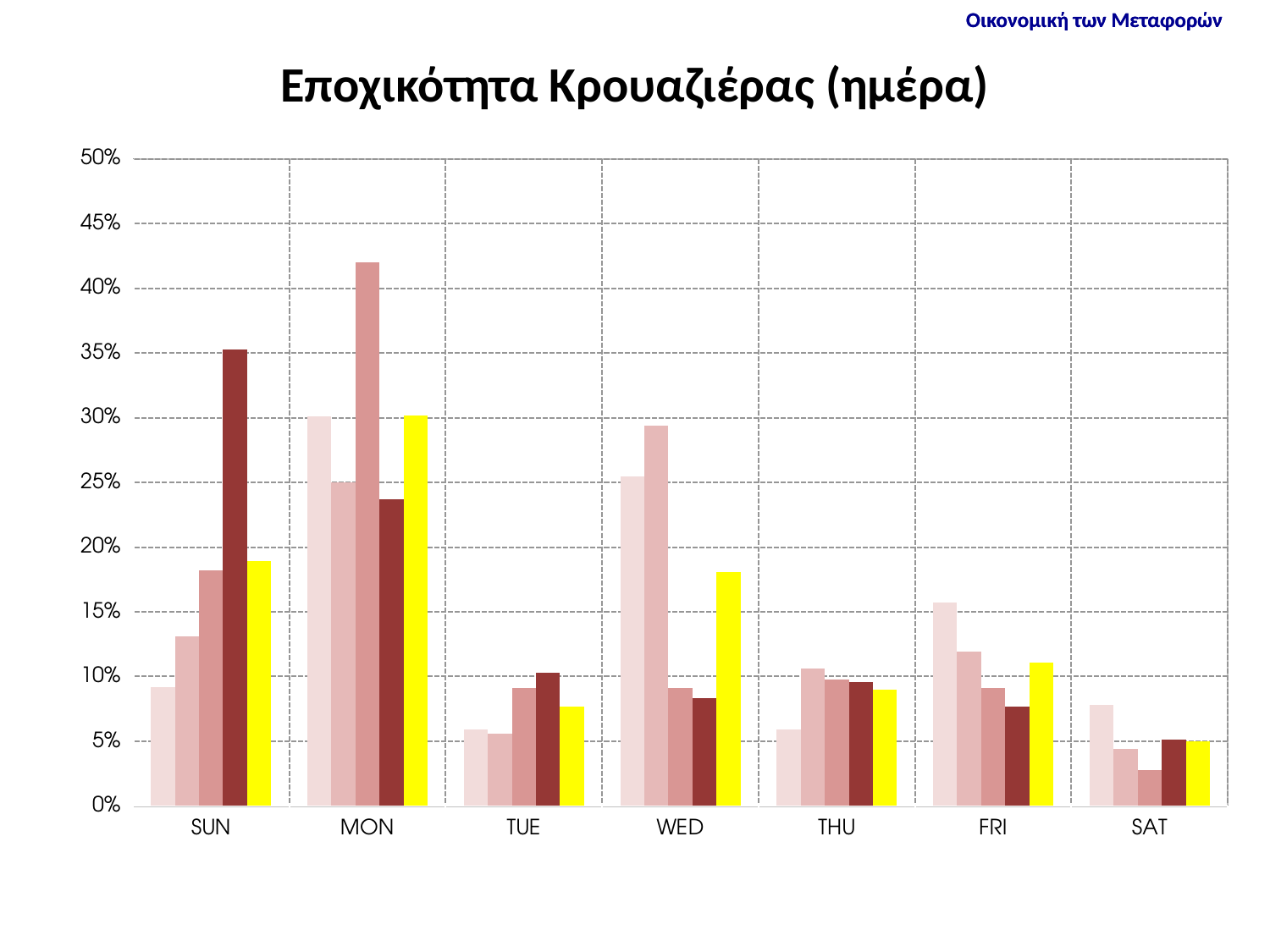

Οικονομική των Μεταφορών
# Εποχικότητα Κρουαζιέρας (ημέρα)

### Chart

| Category | 2007 | 2008 | 2009 | 2010 | PROMEDIO |
|---|---|---|---|---|---|
| SUN | 0.092 | 0.131 | 0.182 | 0.353 | 0.189 |
| MON | 0.301 | 0.25 | 0.42 | 0.237 | 0.302 |
| TUE | 0.059 | 0.056 | 0.091 | 0.103 | 0.077 |
| WED | 0.255 | 0.294 | 0.091 | 0.083 | 0.181 |
| THU | 0.059 | 0.106 | 0.098 | 0.096 | 0.09 |
| FRI | 0.157 | 0.119 | 0.091 | 0.077 | 0.111 |
| SAT | 0.078 | 0.044 | 0.028 | 0.051 | 0.05 |